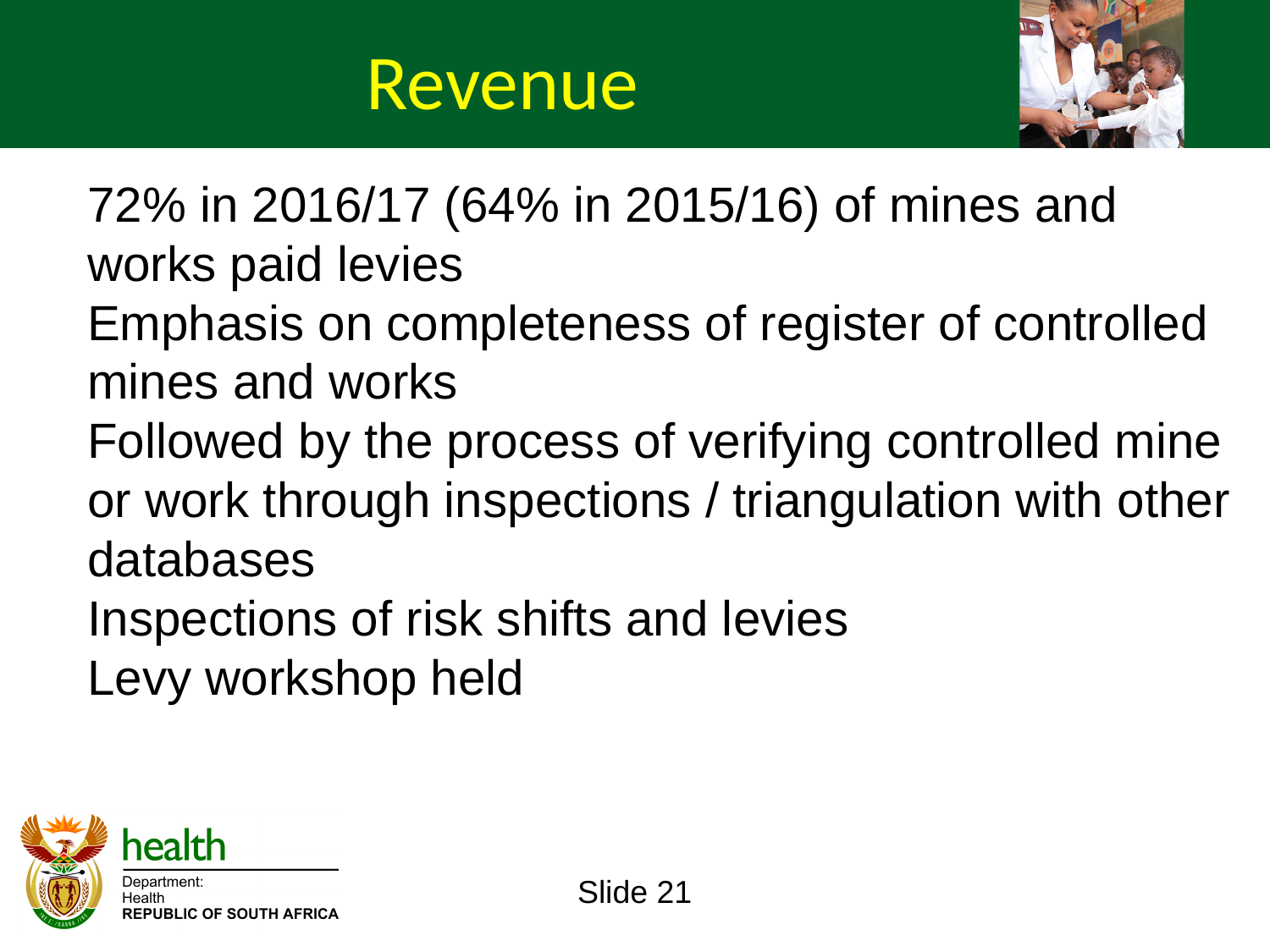

Revenue
72% in 2016/17 (64% in 2015/16) of mines and works paid levies
Emphasis on completeness of register of controlled mines and works
Followed by the process of verifying controlled mine or work through inspections / triangulation with other databases
Inspections of risk shifts and levies
Levy workshop held